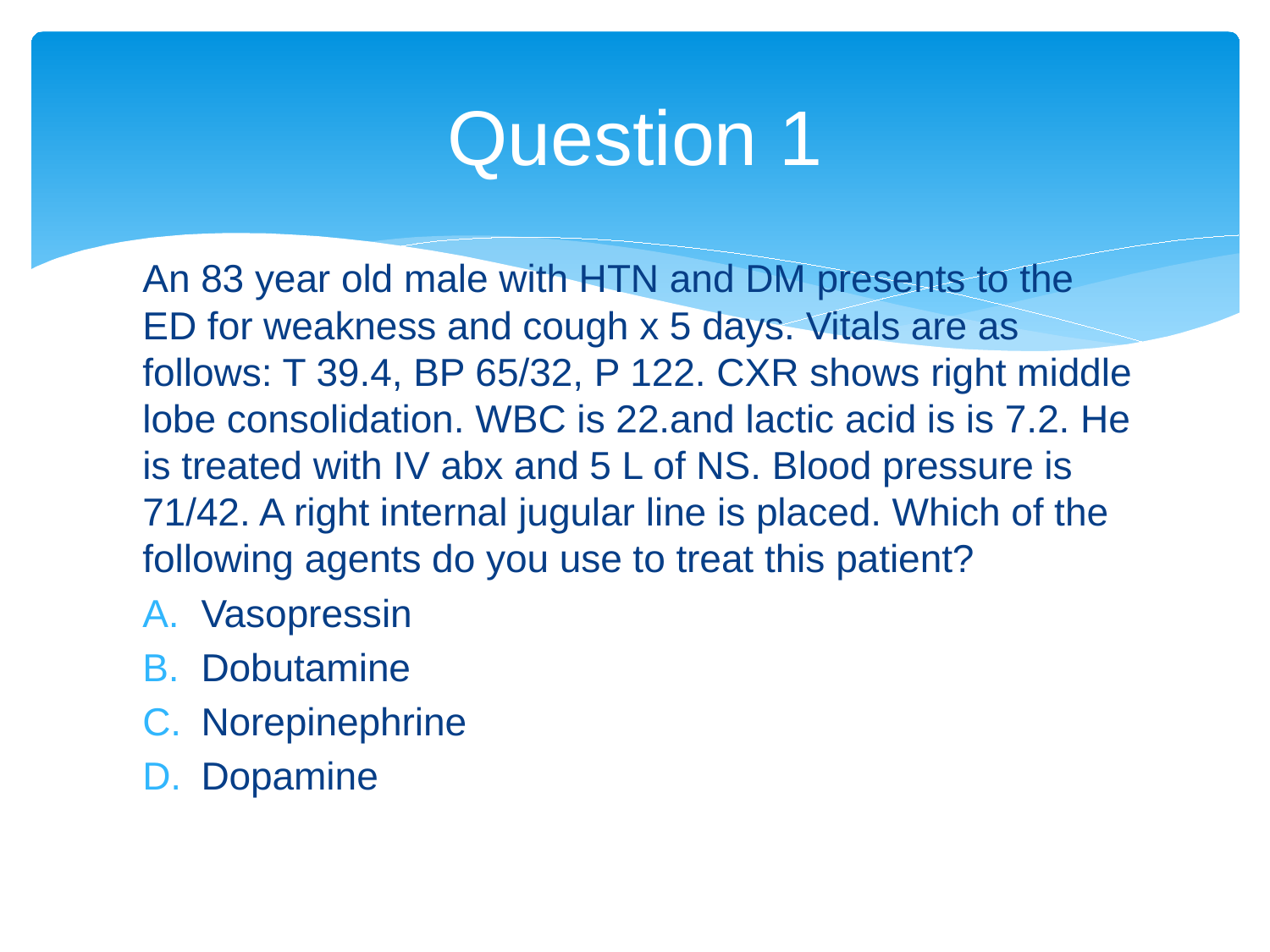

# Question 1
An 83 year old male with HTN and DM presents to the ED for weakness and cough x 5 days. Vitals are as follows: T 39.4, BP 65/32, P 122. CXR shows right middle lobe consolidation. WBC is 22.and lactic acid is is 7.2. He is treated with IV abx and 5 L of NS. Blood pressure is 71/42. A right internal jugular line is placed. Which of the following agents do you use to treat this patient?
Vasopressin
Dobutamine
Norepinephrine
Dopamine